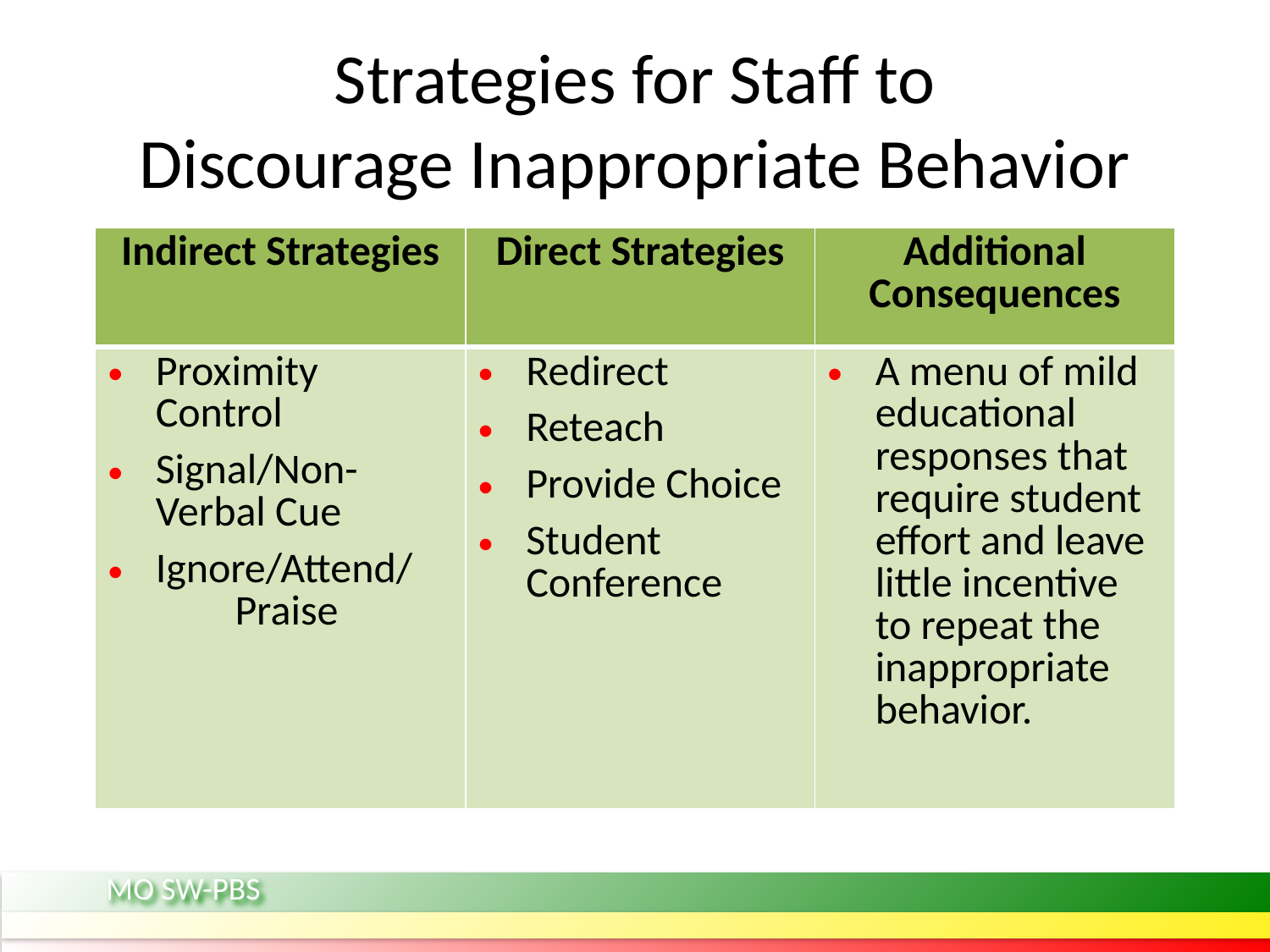

# Strategies for Staff to Discourage Inappropriate Behavior
| Indirect Strategies | Direct Strategies | Additional Consequences |
| --- | --- | --- |
| Proximity Control Signal/Non-Verbal Cue Ignore/Attend/ Praise | Redirect Reteach Provide Choice Student Conference | A menu of mild educational responses that require student effort and leave little incentive to repeat the inappropriate behavior. |